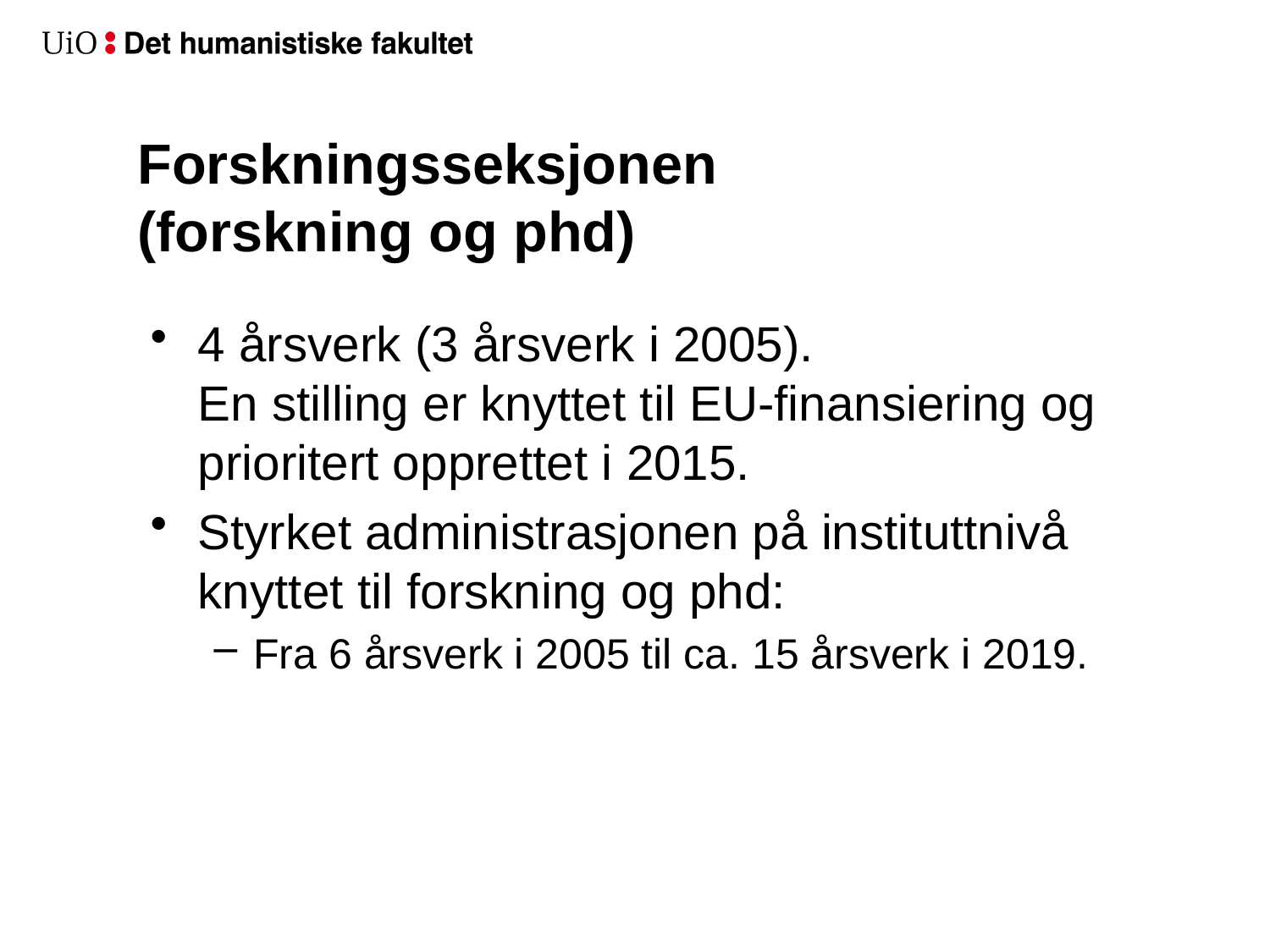

# Forskningsseksjonen (forskning og phd)
4 årsverk (3 årsverk i 2005).
En stilling er knyttet til EU-finansiering og prioritert opprettet i 2015.
Styrket administrasjonen på instituttnivå knyttet til forskning og phd:
Fra 6 årsverk i 2005 til ca. 15 årsverk i 2019.